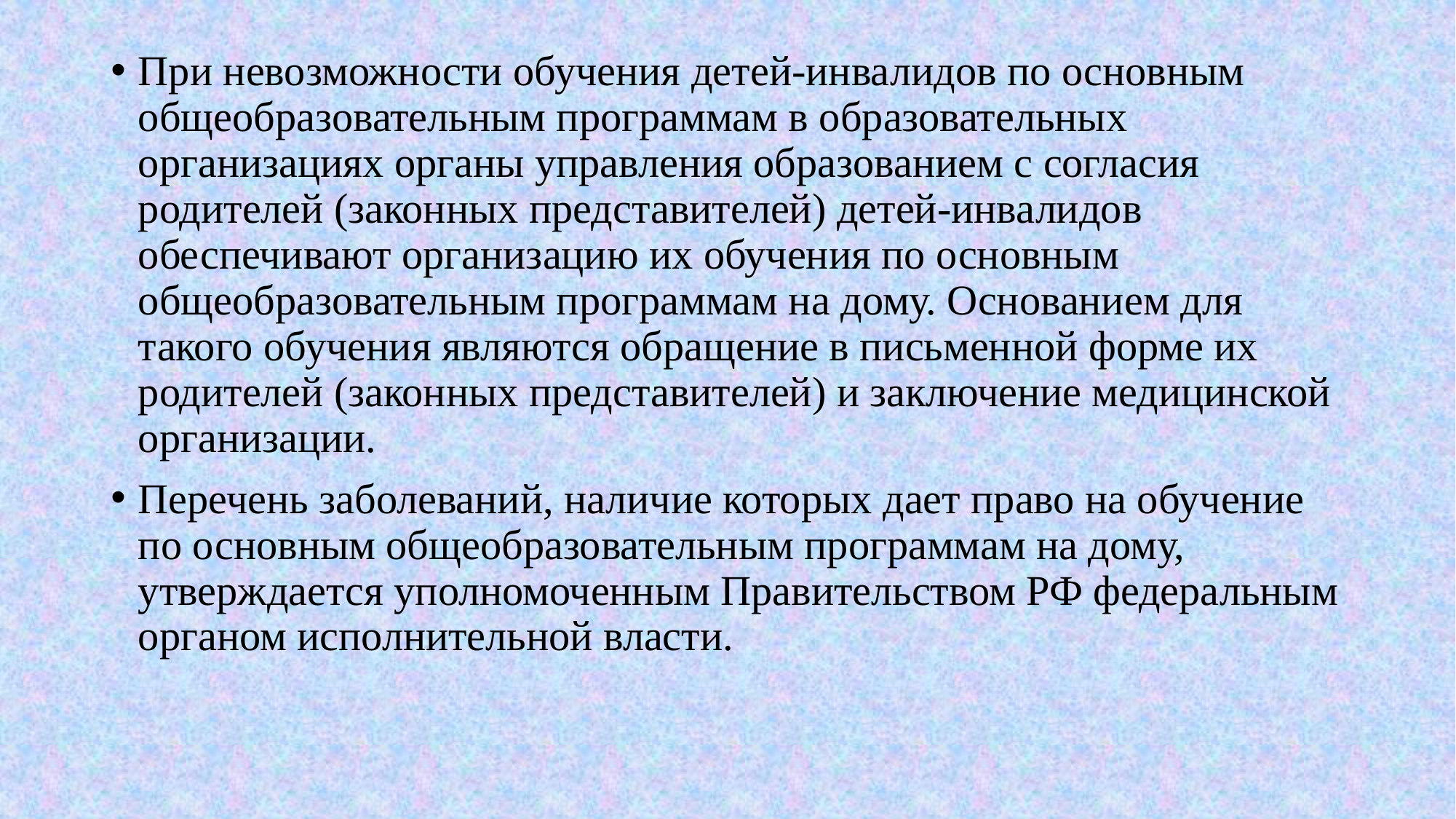

#
При невозможности обучения детей-инвалидов по основным общеобразовательным программам в образовательных организациях органы управления образованием с согласия родителей (законных представителей) детей-инвалидов обеспечивают организацию их обучения по основным общеобразовательным программам на дому. Основанием для такого обучения являются обращение в письменной форме их родителей (законных представителей) и заключение медицинской организации.
Перечень заболеваний, наличие которых дает право на обучение по основным общеобразовательным программам на дому, утверждается уполномоченным Правительством РФ федеральным органом исполнительной власти.